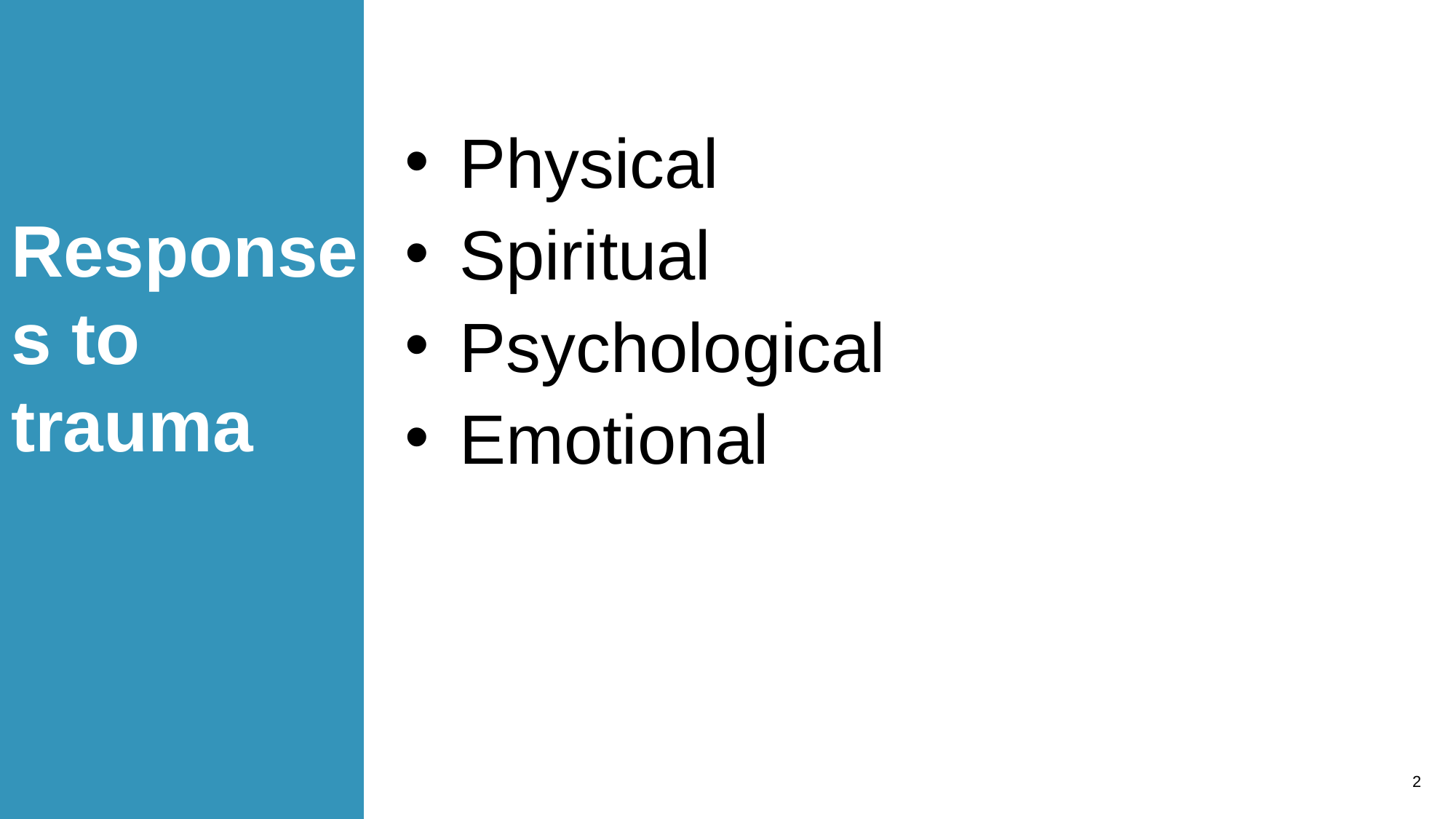

# Responses to trauma
Physical
Spiritual
Psychological
Emotional
2